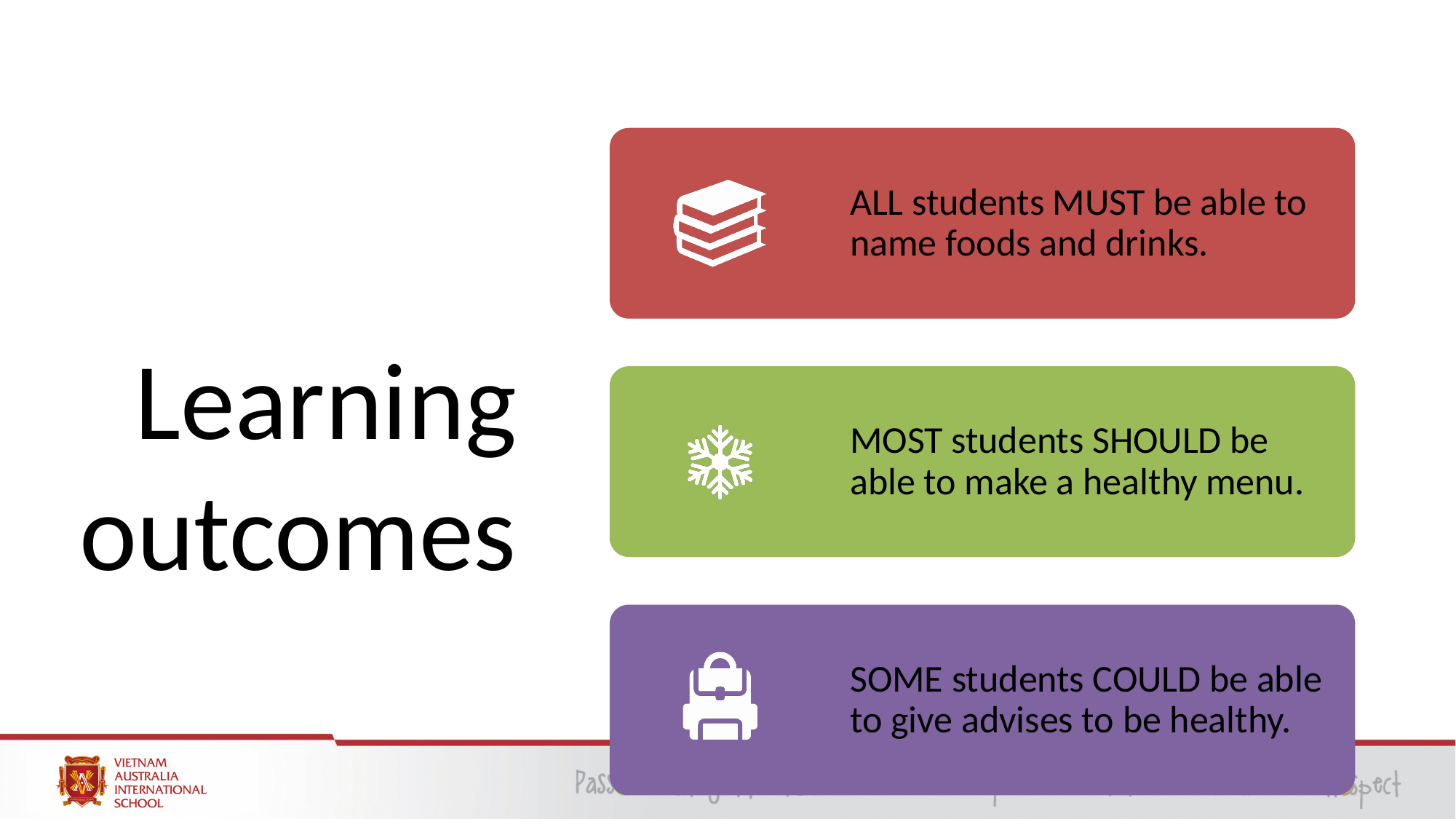

ALL students MUST be able to name foods and drinks.
MOST students SHOULD be able to make a healthy menu.
SOME students COULD be able to give advises to be healthy.
# Learning outcomes